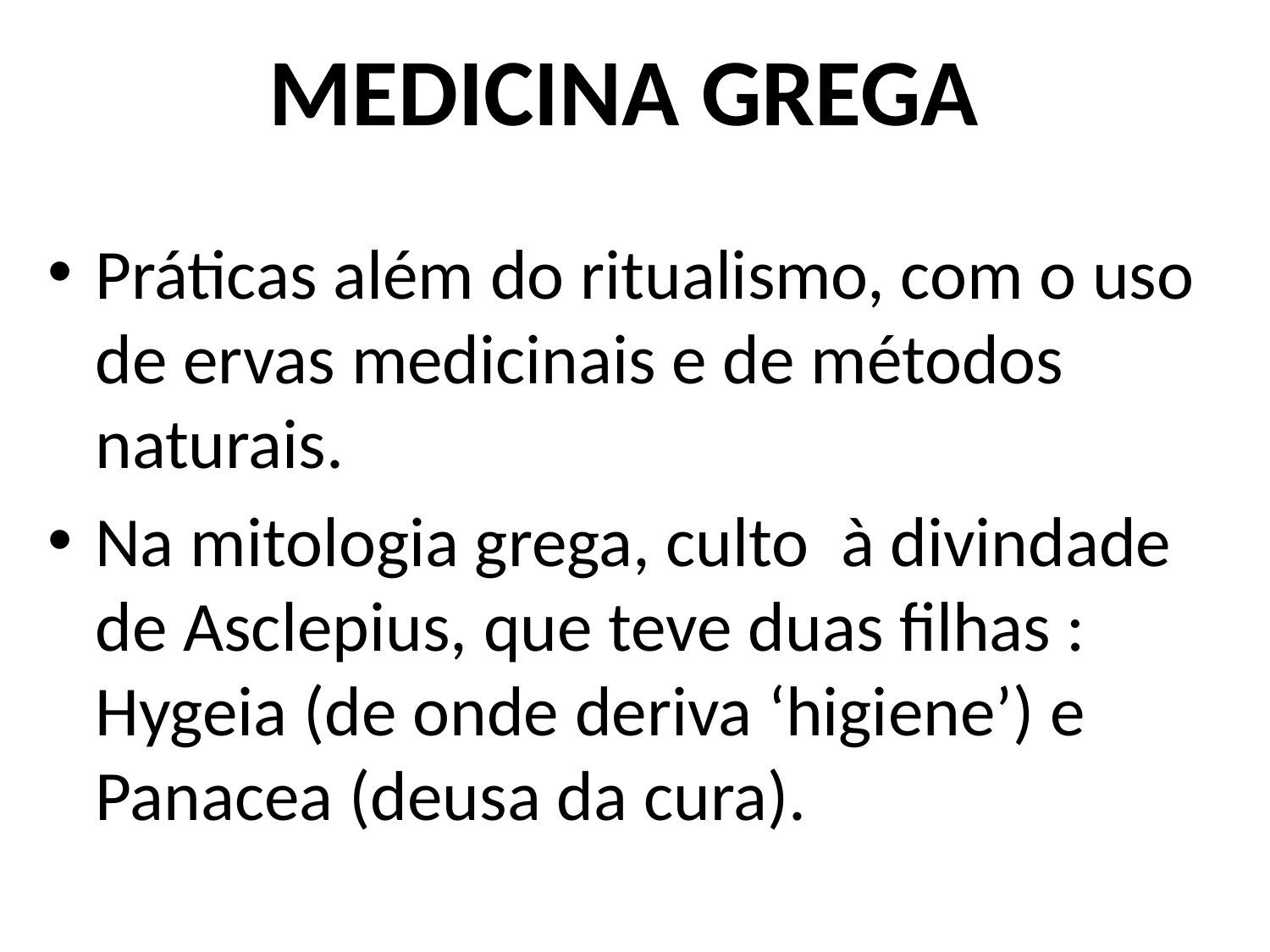

# MEDICINA GREGA
Práticas além do ritualismo, com o uso de ervas medicinais e de métodos naturais.
Na mitologia grega, culto  à divindade de Asclepius, que teve duas filhas : Hygeia (de onde deriva ‘higiene’) e Panacea (deusa da cura).